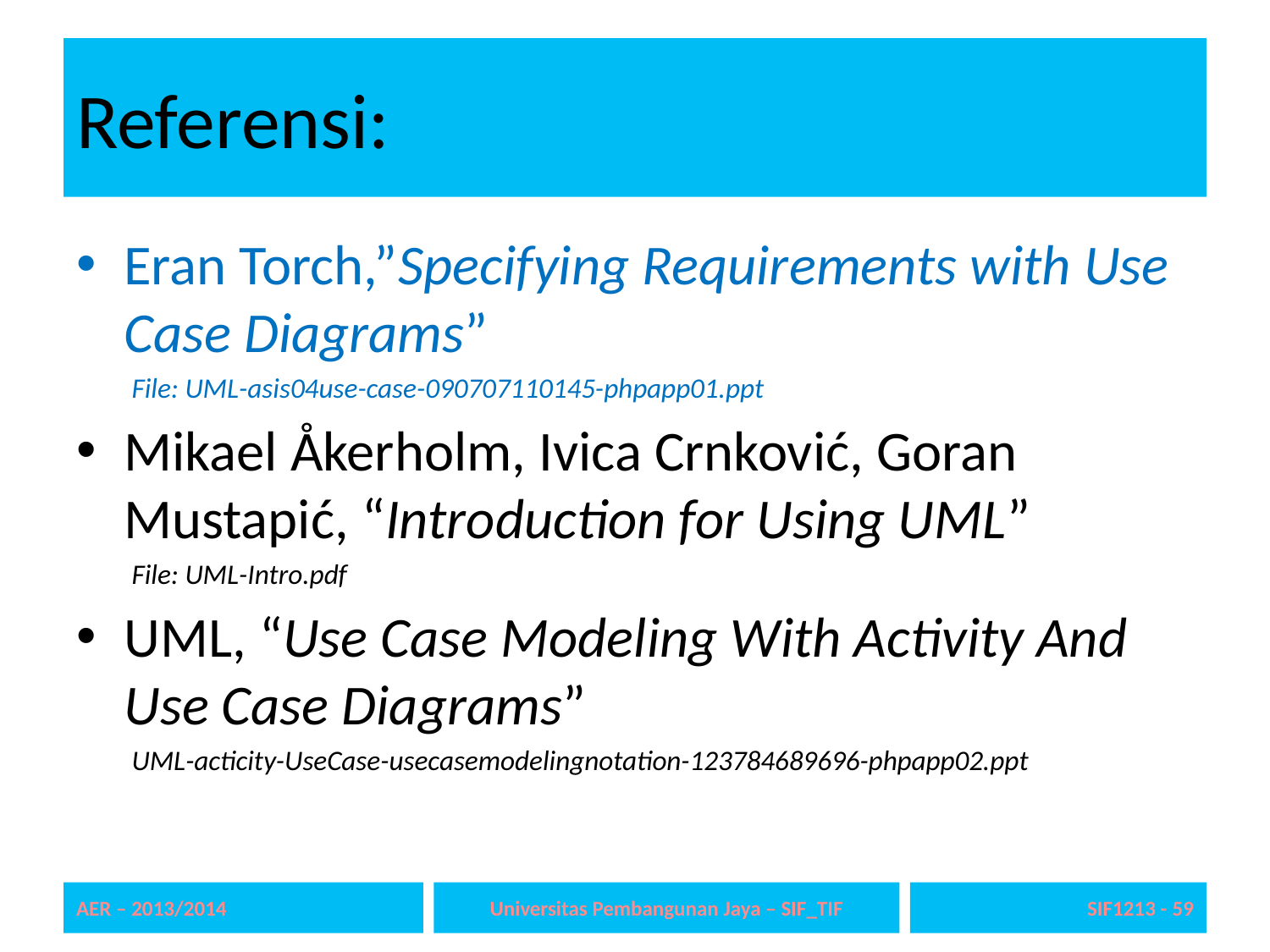

# Referensi:
Eran Torch,”Specifying Requirements with Use Case Diagrams”
File: UML-asis04use-case-090707110145-phpapp01.ppt
Mikael Åkerholm, Ivica Crnković, Goran Mustapić, “Introduction for Using UML”
File: UML-Intro.pdf
UML, “Use Case Modeling With Activity And Use Case Diagrams”
UML-acticity-UseCase-usecasemodelingnotation-123784689696-phpapp02.ppt
AER – 2013/2014
Universitas Pembangunan Jaya – SIF_TIF
59